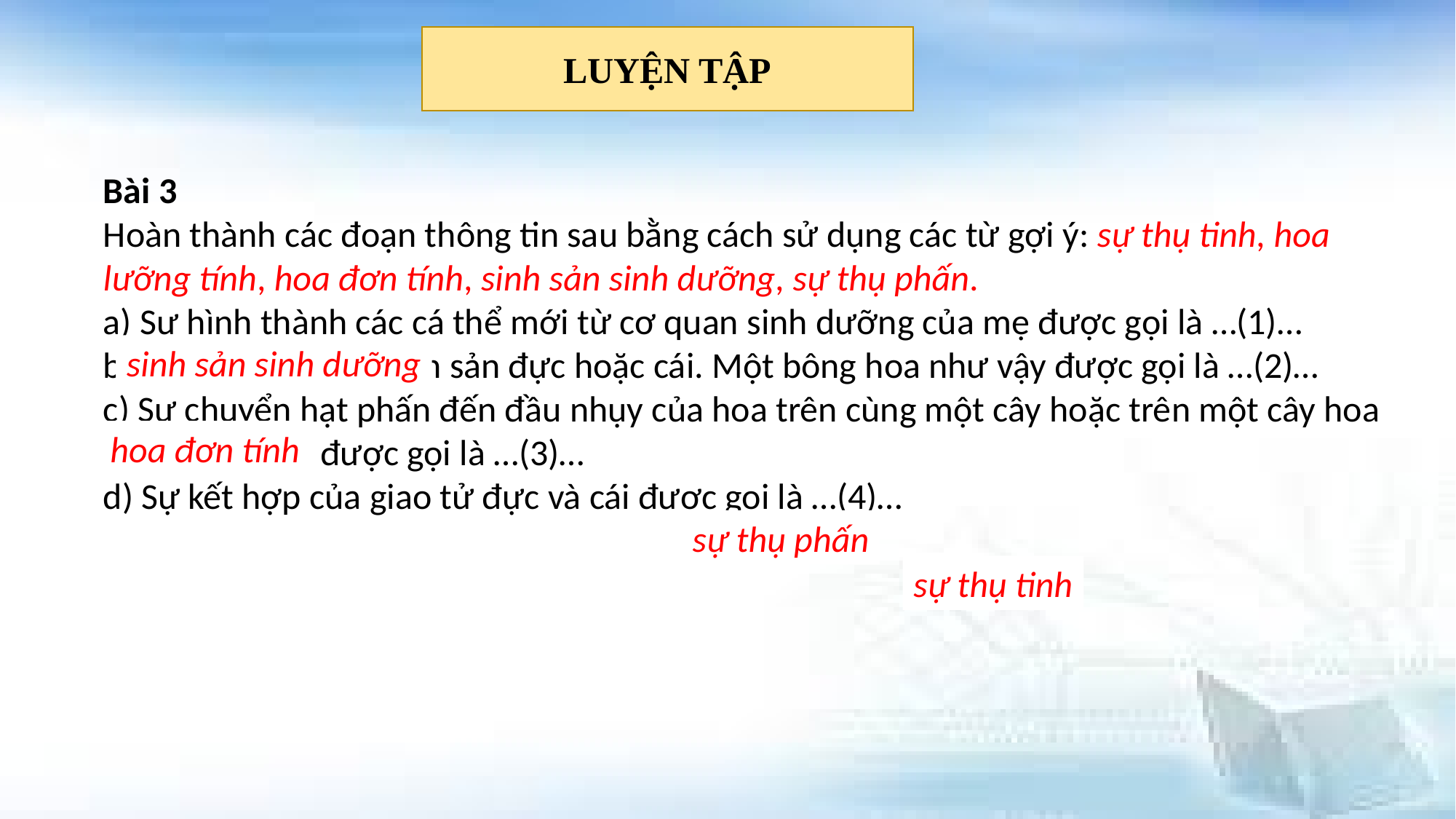

LUYỆN TẬP
Bài 3
Hoàn thành các đoạn thông tin sau bằng cách sử dụng các từ gợi ý: sự thụ tinh, hoa lưỡng tính, hoa đơn tính, sinh sản sinh dưỡng, sự thụ phấn.
a) Sự hình thành các cá thể mới từ cơ quan sinh dưỡng của mẹ được gọi là …(1)…
b) Hoa có bộ phận sinh sản đực hoặc cái. Một bông hoa như vậy được gọi là …(2)…
c) Sự chuyển hạt phấn đến đầu nhụy của hoa trên cùng một cây hoặc trên một cây hoa khác cùng loài được gọi là …(3)…
d) Sự kết hợp của giao tử đực và cái được gọi là …(4)…
sinh sản sinh dưỡng
hoa đơn tính
sự thụ phấn
sự thụ tinh